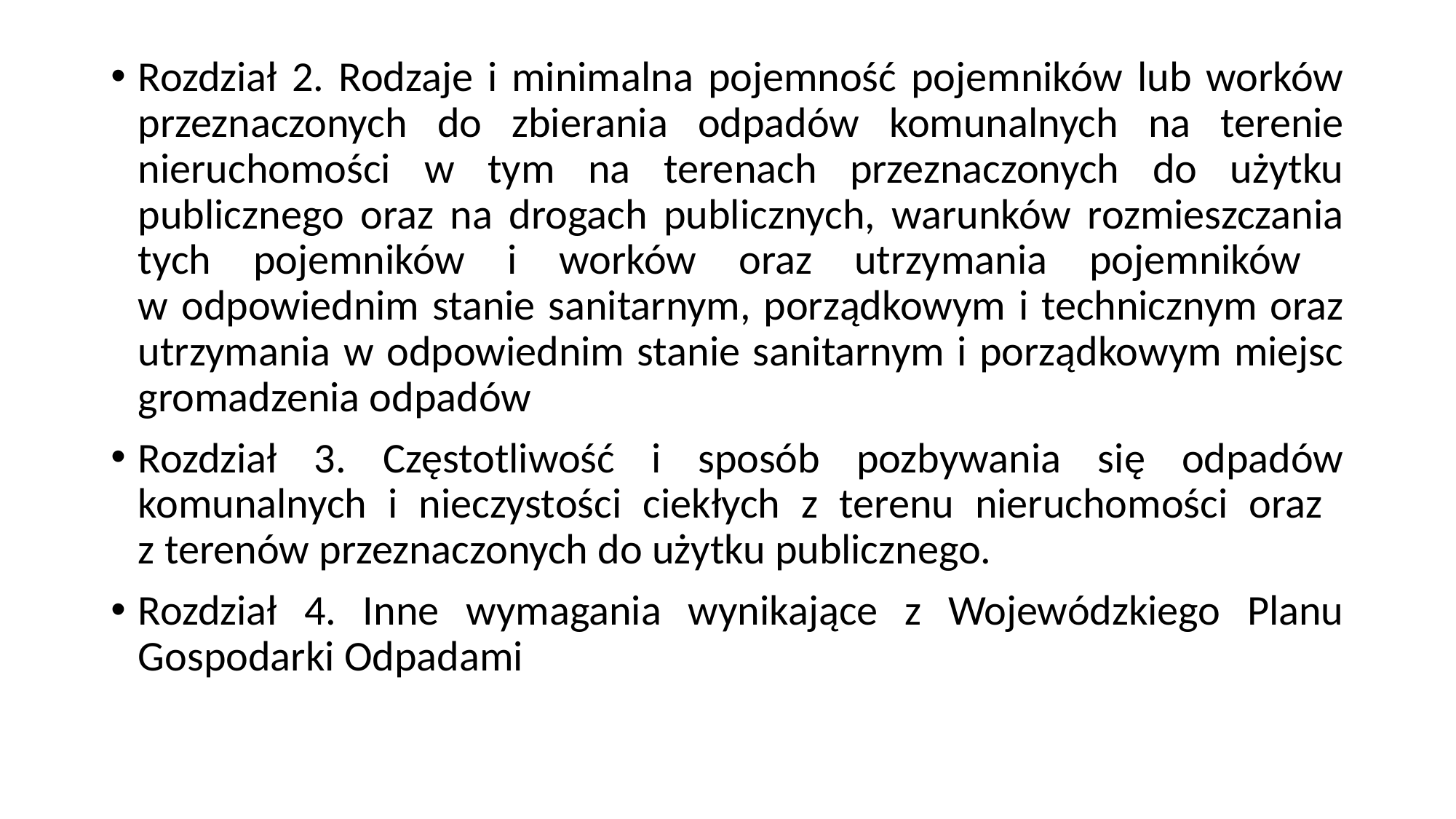

Rozdział 2. Rodzaje i minimalna pojemność pojemników lub worków przeznaczonych do zbierania odpadów komunalnych na terenie nieruchomości w tym na terenach przeznaczonych do użytku publicznego oraz na drogach publicznych, warunków rozmieszczania tych pojemników i worków oraz utrzymania pojemników
w odpowiednim stanie sanitarnym, porządkowym i technicznym oraz utrzymania w odpowiednim stanie sanitarnym i porządkowym miejsc gromadzenia odpadów
Rozdział 3. Częstotliwość i sposób pozbywania się odpadów komunalnych i nieczystości ciekłych z terenu nieruchomości oraz
z terenów przeznaczonych do użytku publicznego.
Rozdział 4. Inne wymagania wynikające z Wojewódzkiego Planu Gospodarki Odpadami